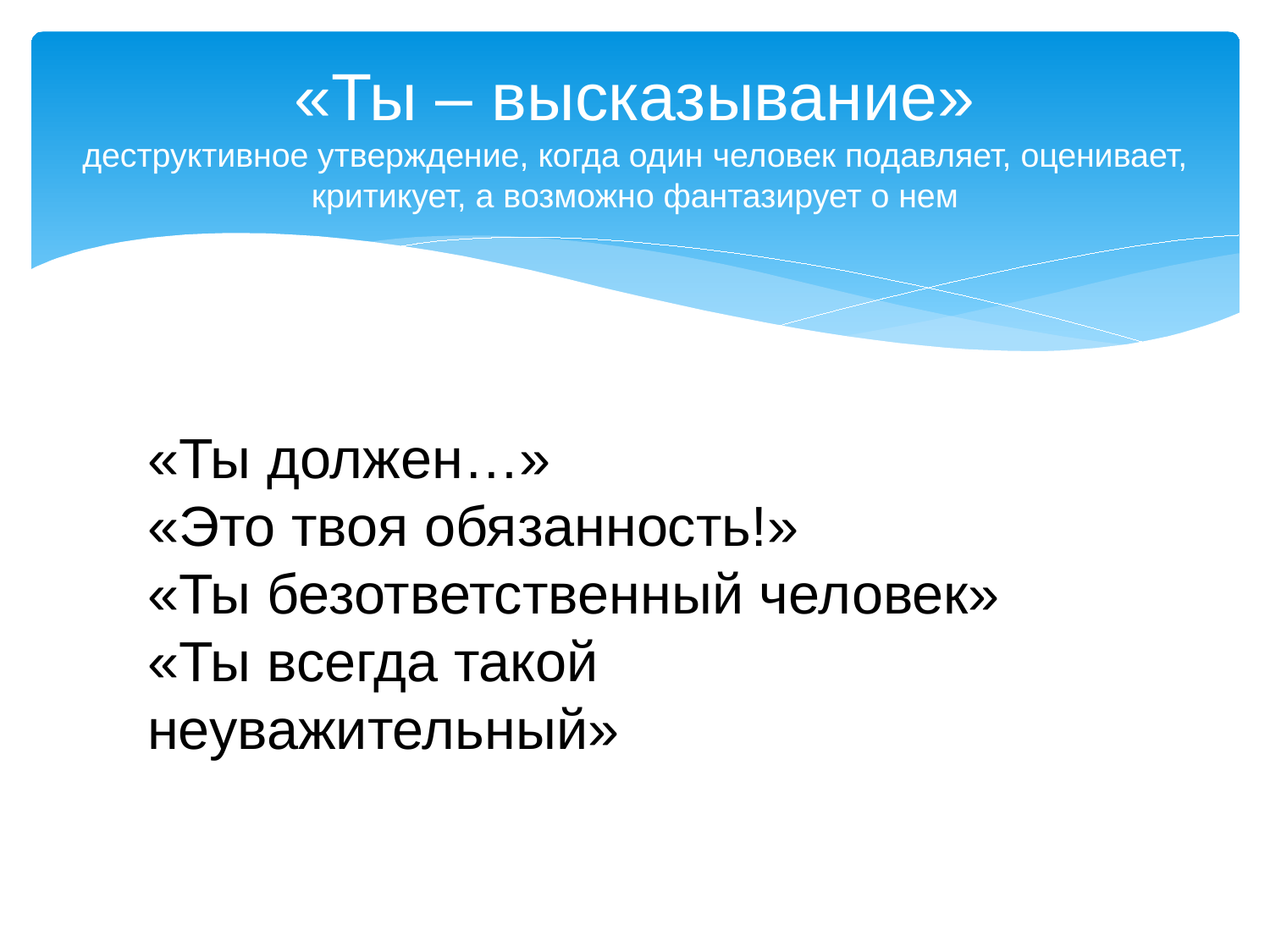

# «Ты – высказывание» деструктивное утверждение, когда один человек подавляет, оценивает, критикует, а возможно фантазирует о нем
«Ты должен…»
«Это твоя обязанность!»
«Ты безответственный человек»
«Ты всегда такой неуважительный»